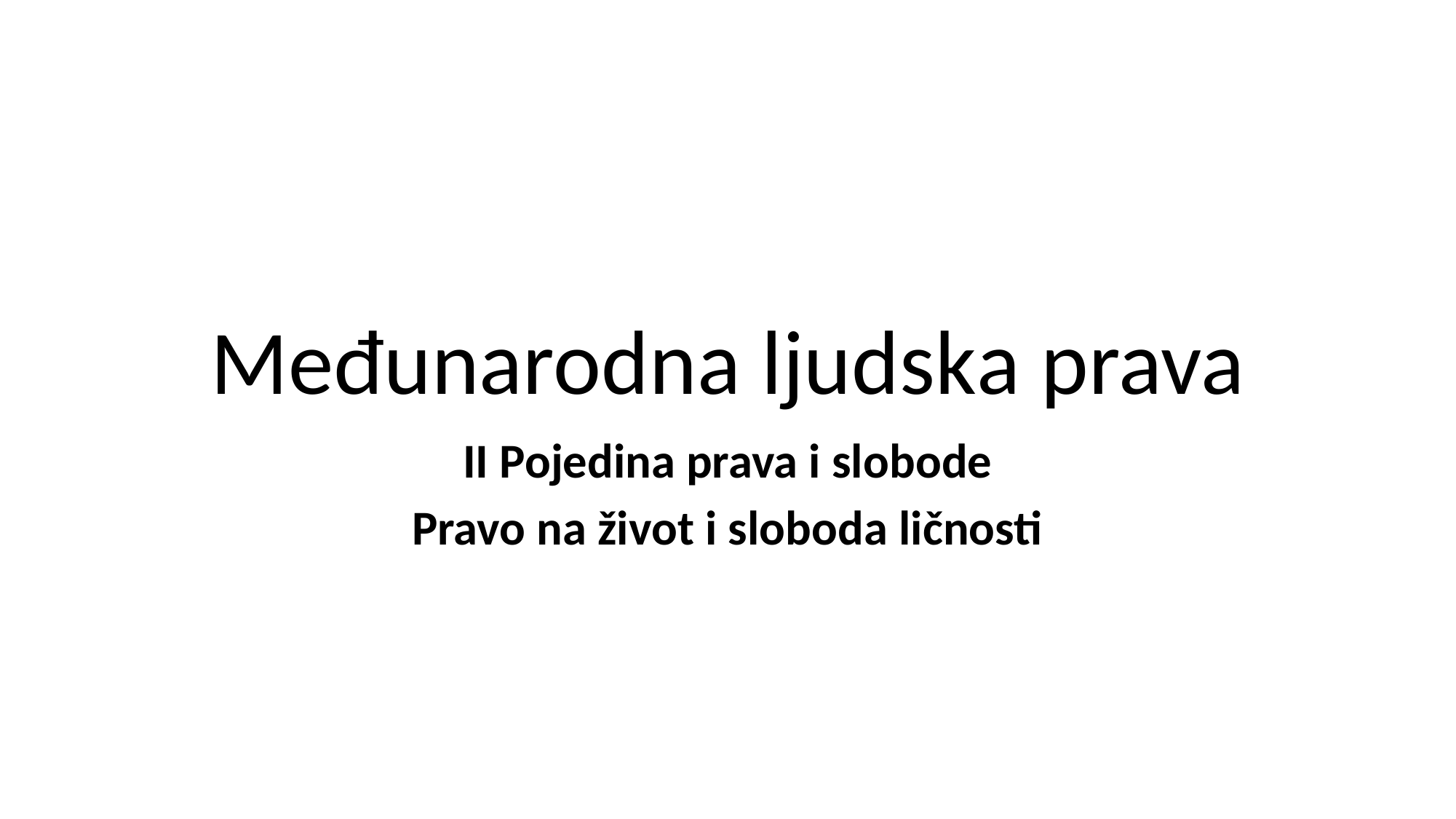

# Međunarodna ljudska prava
II Pojedina prava i slobode
Pravo na život i sloboda ličnosti